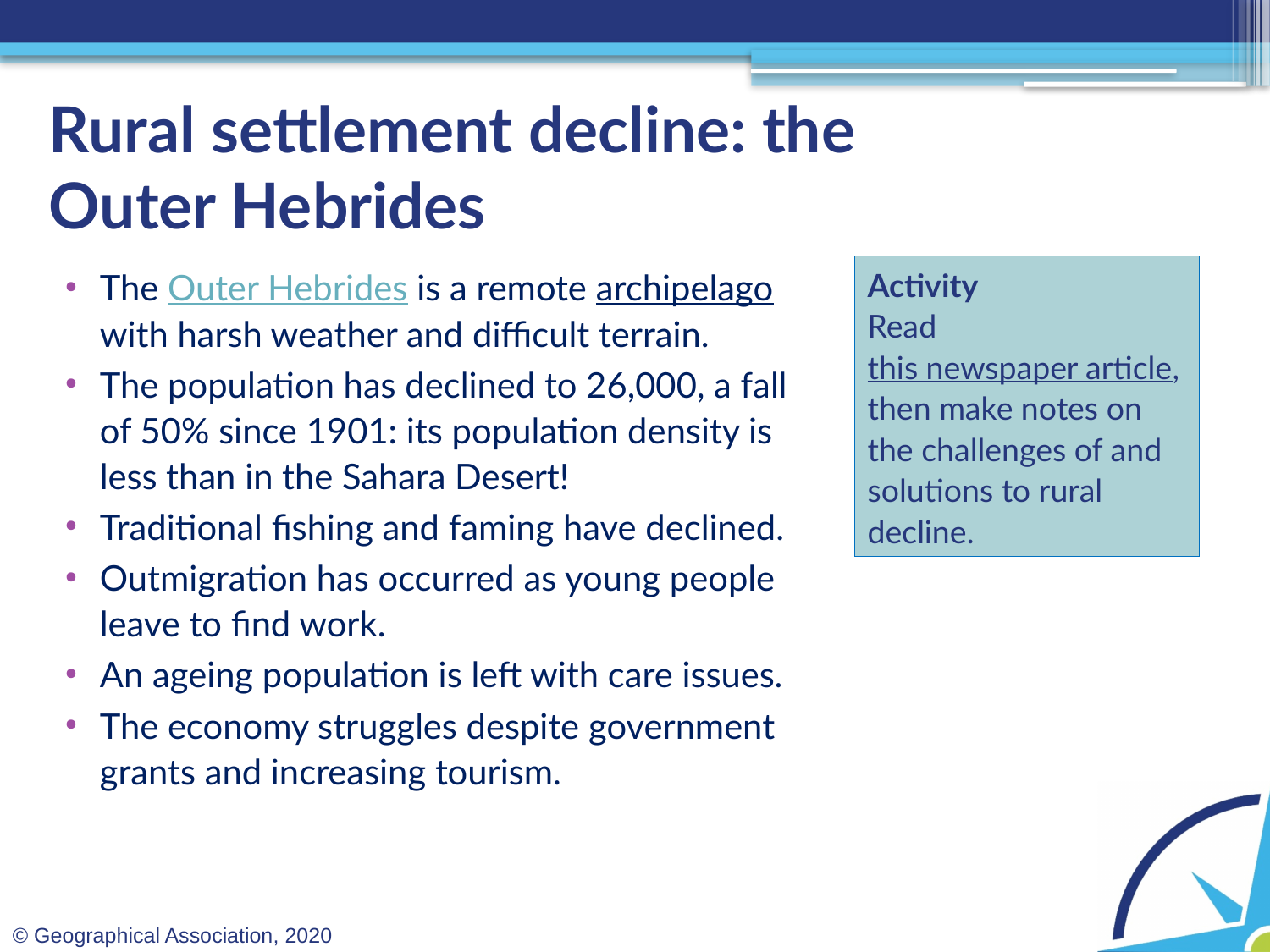

# Rural settlement decline: the Outer Hebrides
The Outer Hebrides is a remote archipelago with harsh weather and difficult terrain.
The population has declined to 26,000, a fall of 50% since 1901: its population density is less than in the Sahara Desert!
Traditional fishing and faming have declined.
Outmigration has occurred as young people leave to find work.
An ageing population is left with care issues.
The economy struggles despite government grants and increasing tourism.

Activity
Read this newspaper article, then make notes on the challenges of and solutions to rural decline.